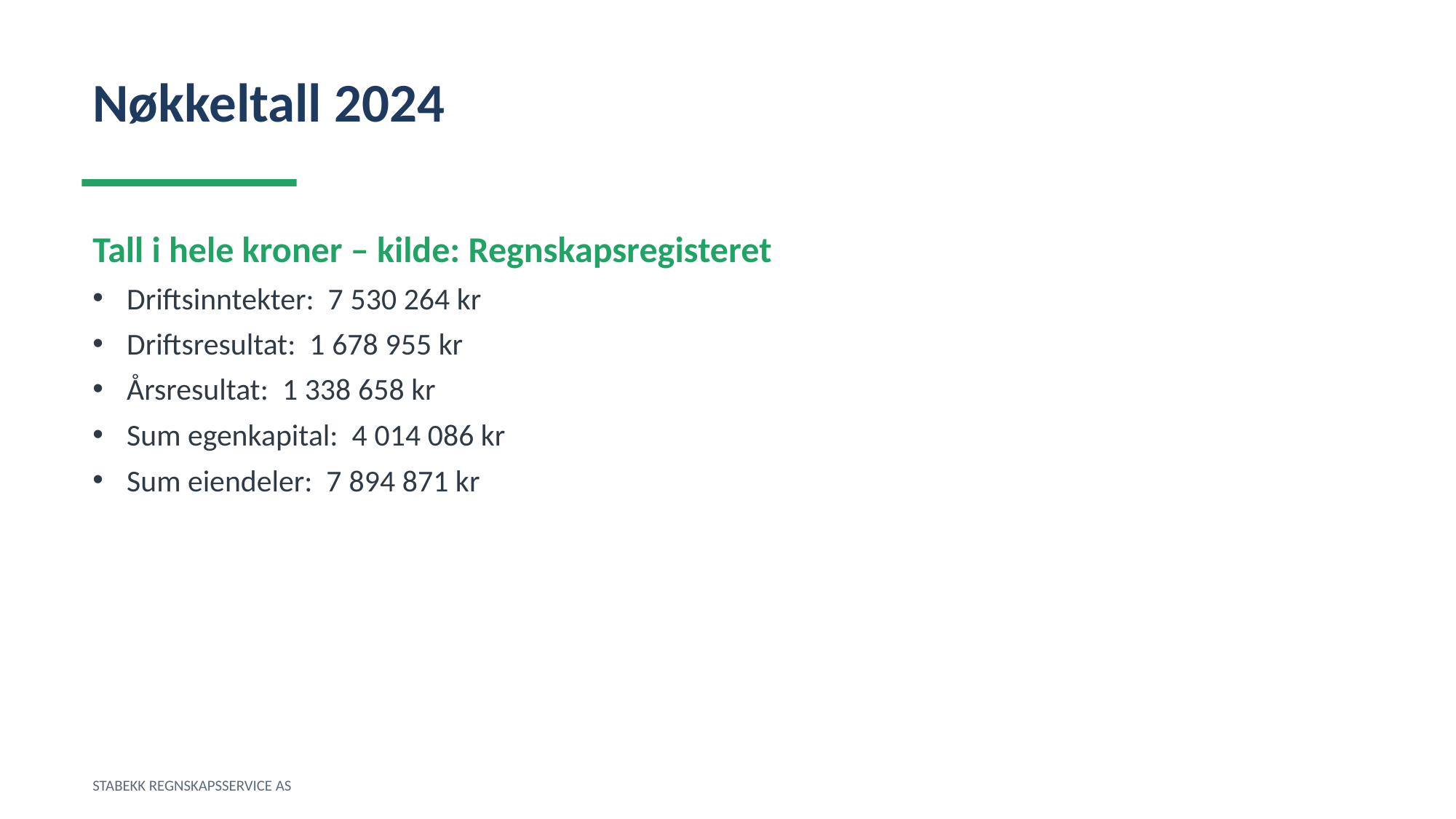

Nøkkeltall 2024

Tall i hele kroner – kilde: Regnskapsregisteret
Driftsinntekter:  7 530 264 kr
Driftsresultat:  1 678 955 kr
Årsresultat:  1 338 658 kr
Sum egenkapital:  4 014 086 kr
Sum eiendeler:  7 894 871 kr
STABEKK REGNSKAPSSERVICE AS